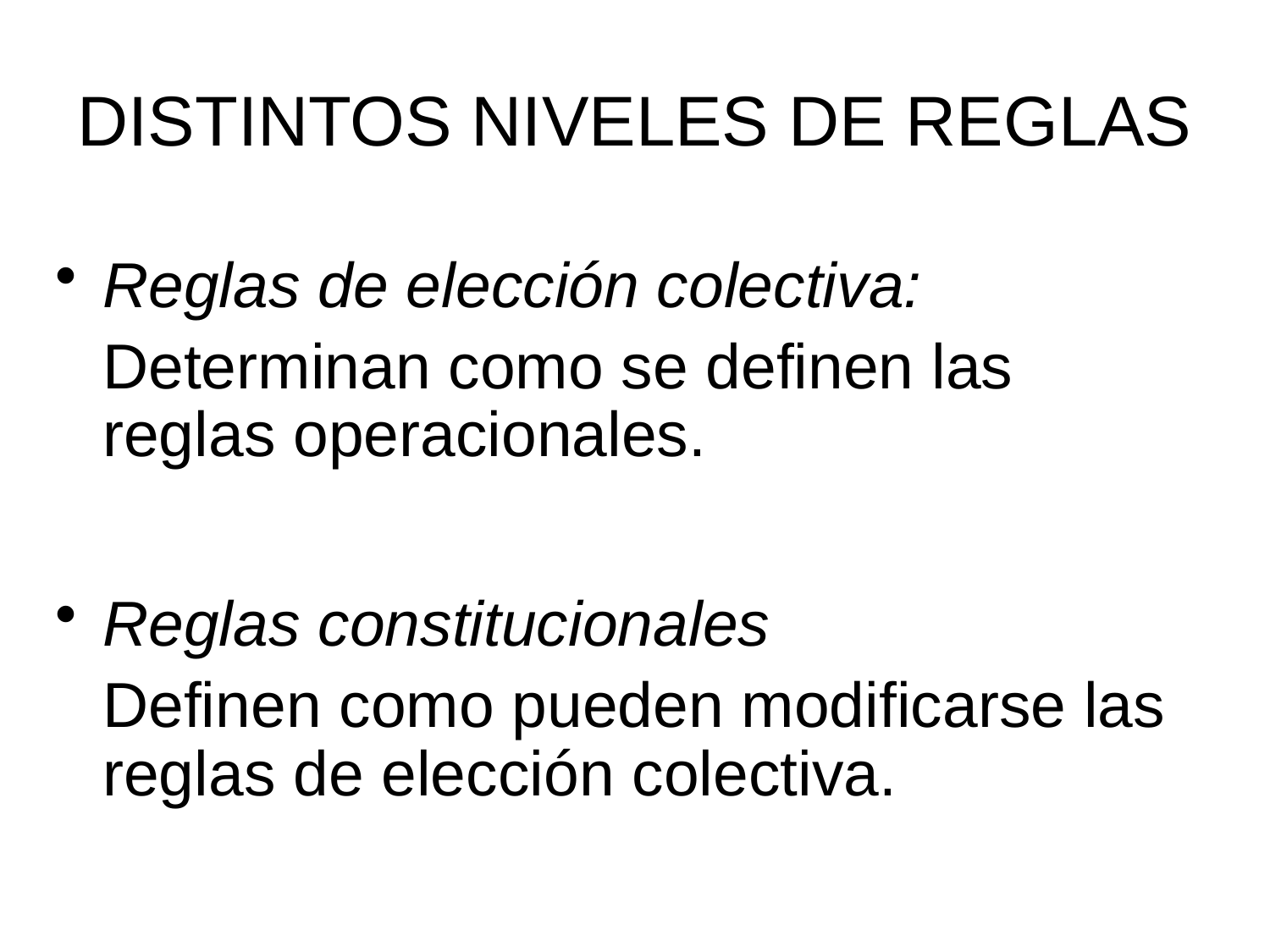

# DISTINTOS NIVELES DE REGLAS
Reglas de elección colectiva:
	Determinan como se definen las reglas operacionales.

Reglas constitucionales
	Definen como pueden modificarse las reglas de elección colectiva.